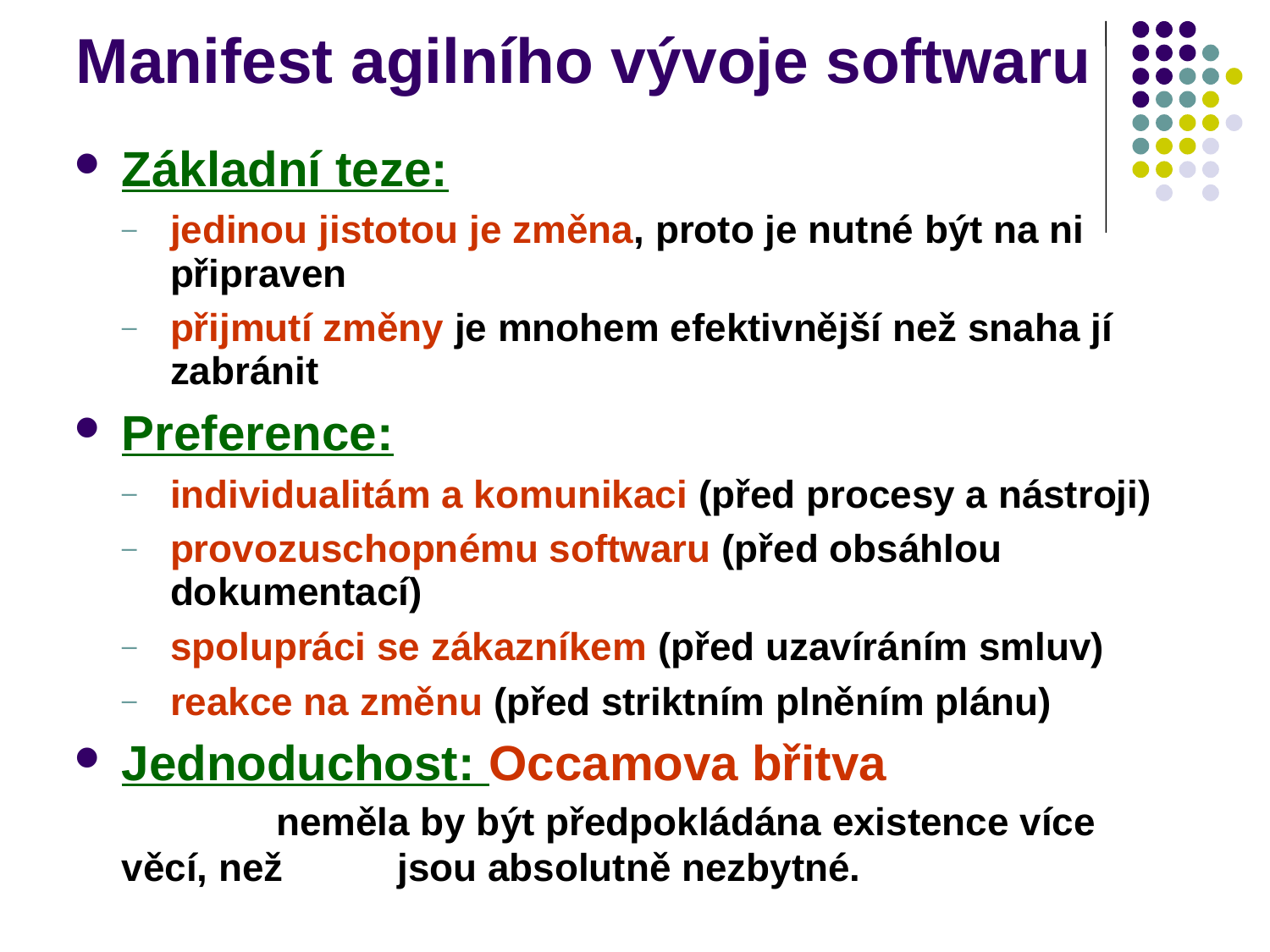

# Manifest agilního vývoje softwaru
Základní teze:
jedinou jistotou je změna, proto je nutné být na ni připraven
přijmutí změny je mnohem efektivnější než snaha jí zabránit
Preference:
individualitám a komunikaci (před procesy a nástroji)
provozuschopnému softwaru (před obsáhlou dokumentací)
spolupráci se zákazníkem (před uzavíráním smluv)
reakce na změnu (před striktním plněním plánu)
Jednoduchost: Occamova břitva
	  neměla by být předpokládána existence více věcí, než    	  jsou absolutně nezbytné.